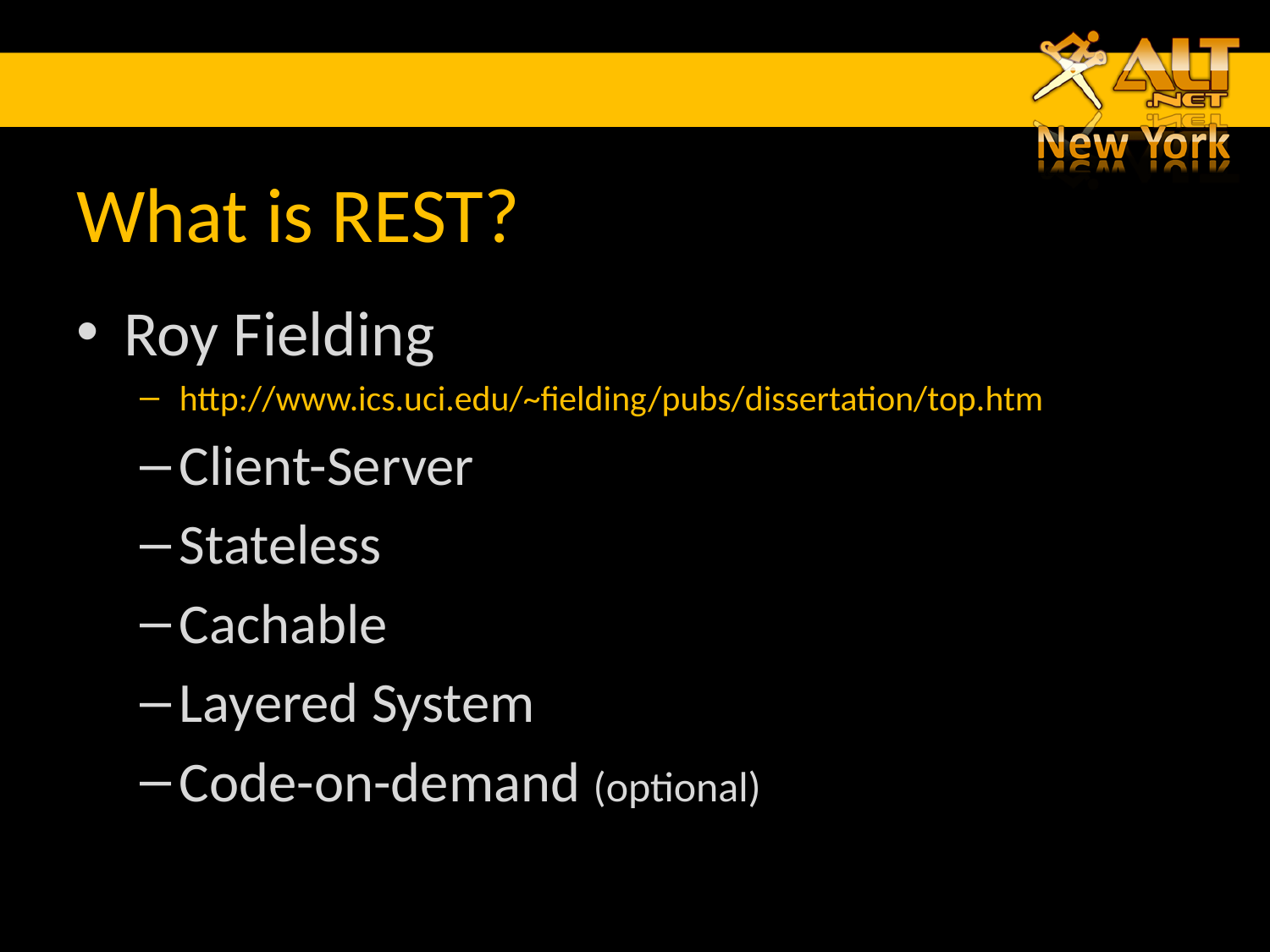

# What is REST?
Roy Fielding
http://www.ics.uci.edu/~fielding/pubs/dissertation/top.htm
Client-Server
Stateless
Cachable
Layered System
Code-on-demand (optional)